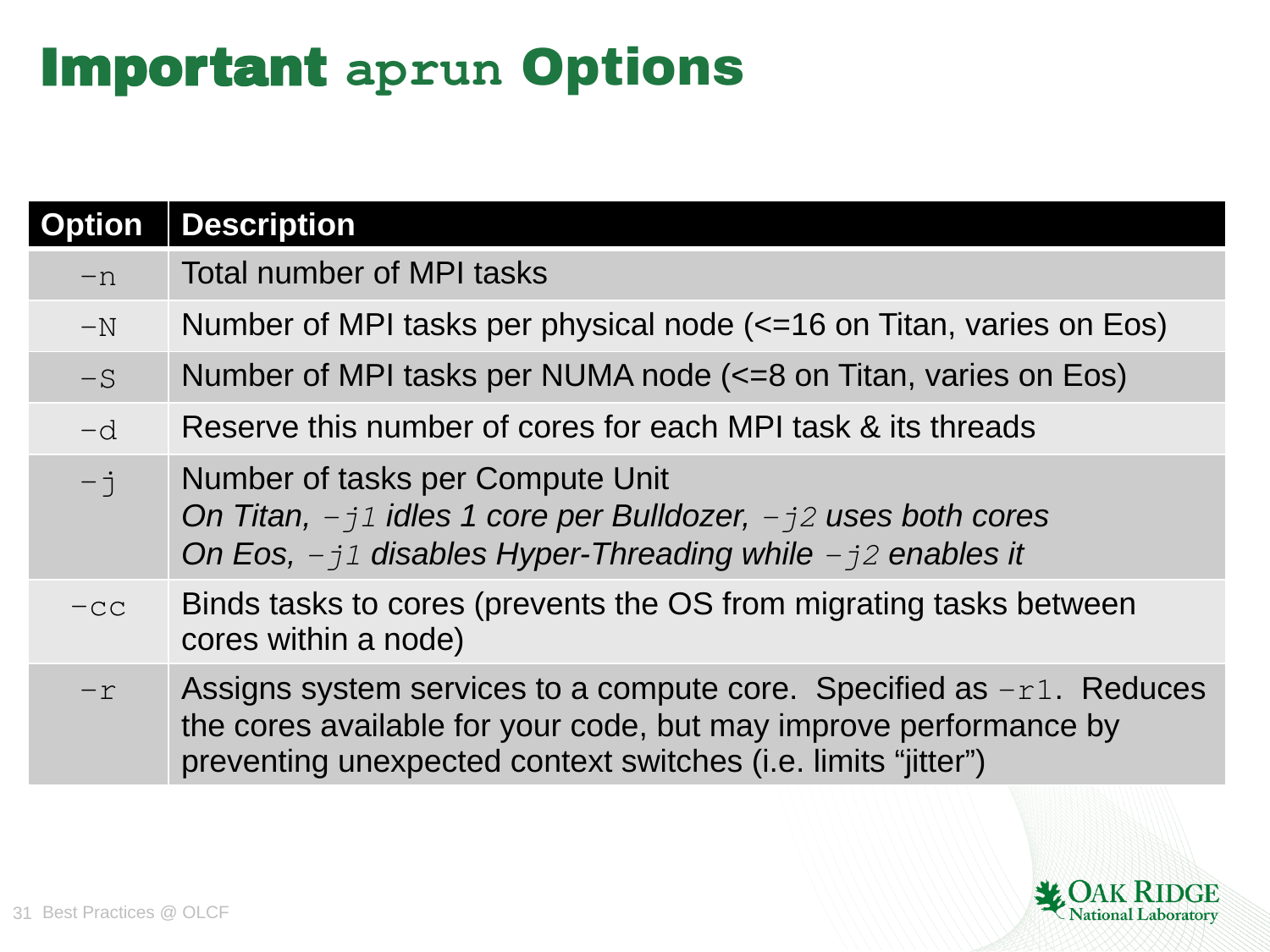

# Important aprun Options

| Option | Description |
| --- | --- |
| -n | Total number of MPI tasks |
| -N | Number of MPI tasks per physical node (<=16 on Titan, varies on Eos) |
| -S | Number of MPI tasks per NUMA node (<=8 on Titan, varies on Eos) |
| -d | Reserve this number of cores for each MPI task & its threads |
| -j | Number of tasks per Compute Unit On Titan, -j1 idles 1 core per Bulldozer, -j2 uses both cores On Eos, -j1 disables Hyper-Threading while -j2 enables it |
| -cc | Binds tasks to cores (prevents the OS from migrating tasks between cores within a node) |
| -r | Assigns system services to a compute core. Specified as -r1. Reduces the cores available for your code, but may improve performance by preventing unexpected context switches (i.e. limits “jitter”) |